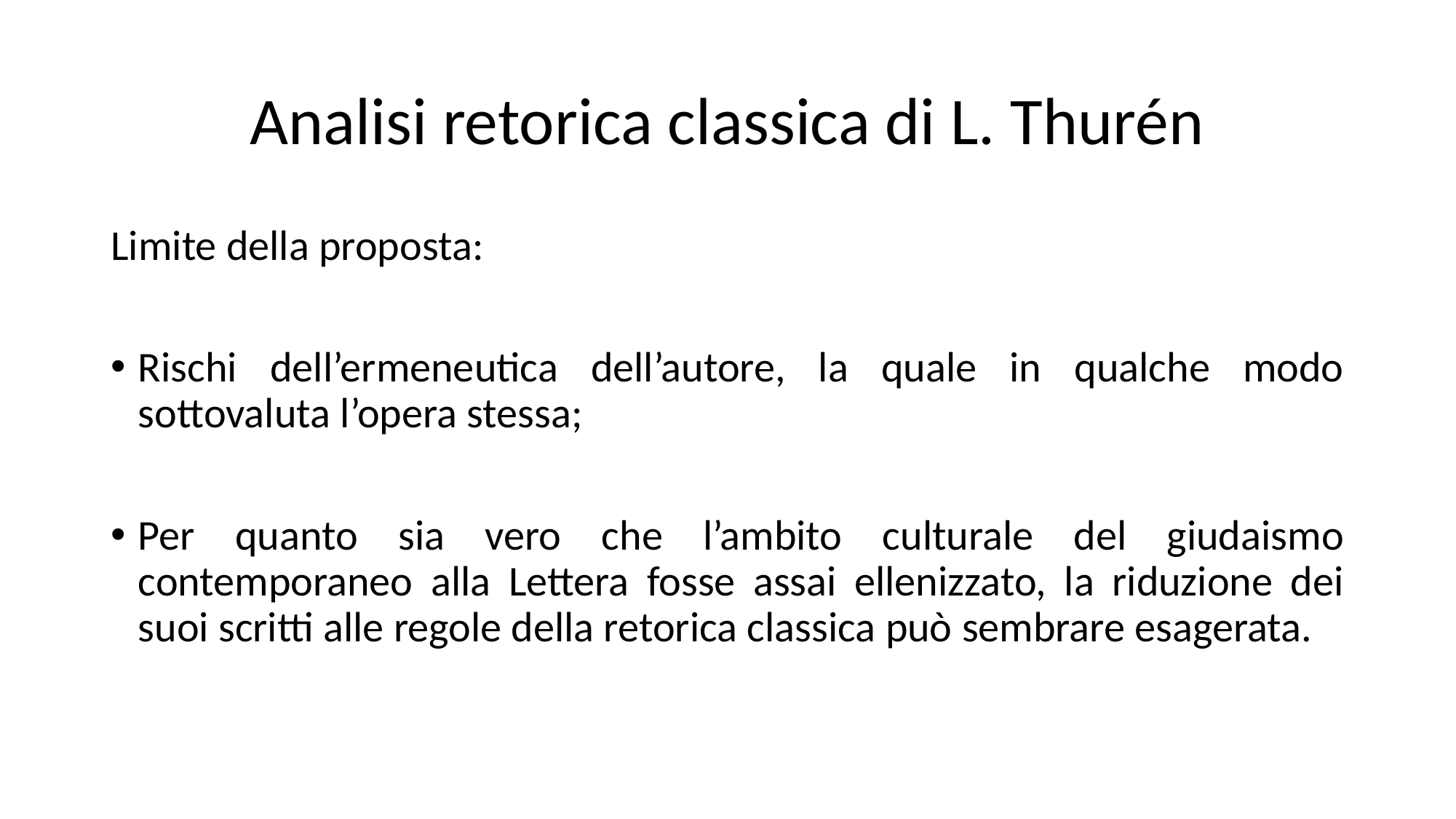

# Analisi retorica classica di L. Thurén
Limite della proposta:

Rischi dell’ermeneutica dell’autore, la quale in qualche modo sottovaluta l’opera stessa;

Per quanto sia vero che l’ambito culturale del giudaismo contemporaneo alla Lettera fosse assai ellenizzato, la riduzione dei suoi scritti alle regole della retorica classica può sembrare esagerata.